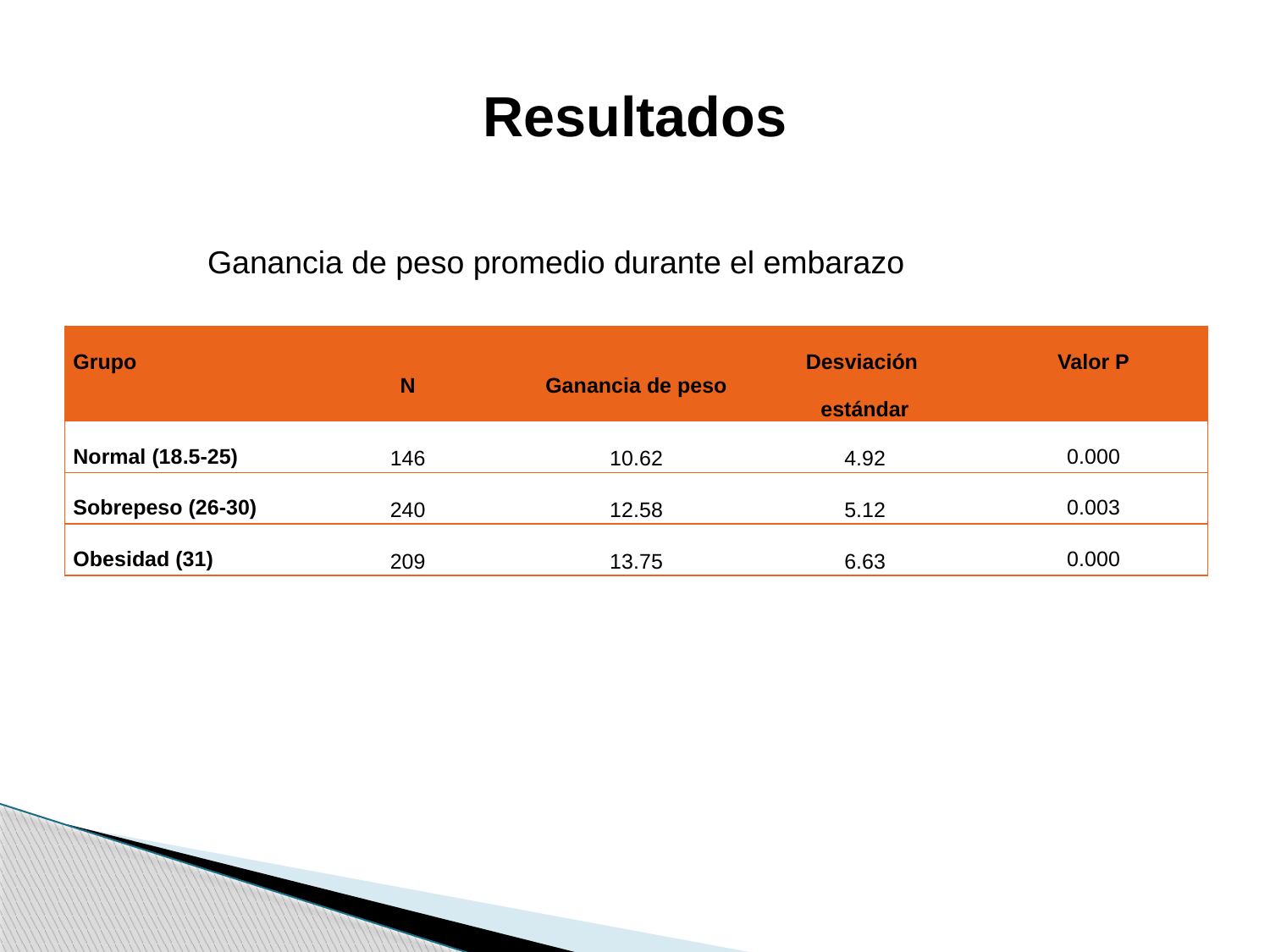

# Resultados
Ganancia de peso promedio durante el embarazo
| Grupo | N | Ganancia de peso | Desviación estándar | Valor P |
| --- | --- | --- | --- | --- |
| Normal (18.5-25) | 146 | 10.62 | 4.92 | 0.000 |
| Sobrepeso (26-30) | 240 | 12.58 | 5.12 | 0.003 |
| Obesidad (31) | 209 | 13.75 | 6.63 | 0.000 |